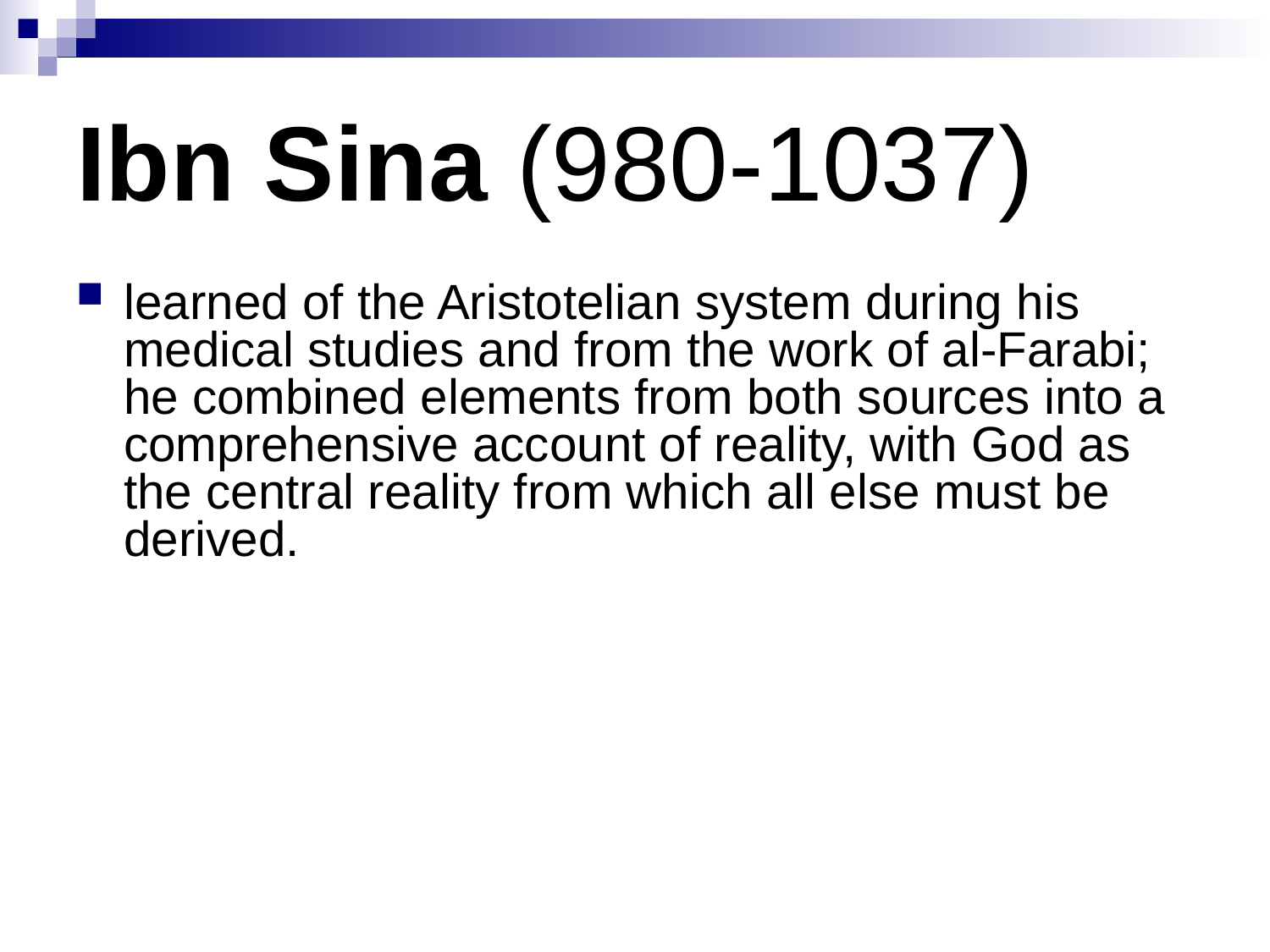

# Ibn Sina (980-1037)
learned of the Aristotelian system during his medical studies and from the work of al-Farabi; he combined elements from both sources into a comprehensive account of reality, with God as the central reality from which all else must be derived.